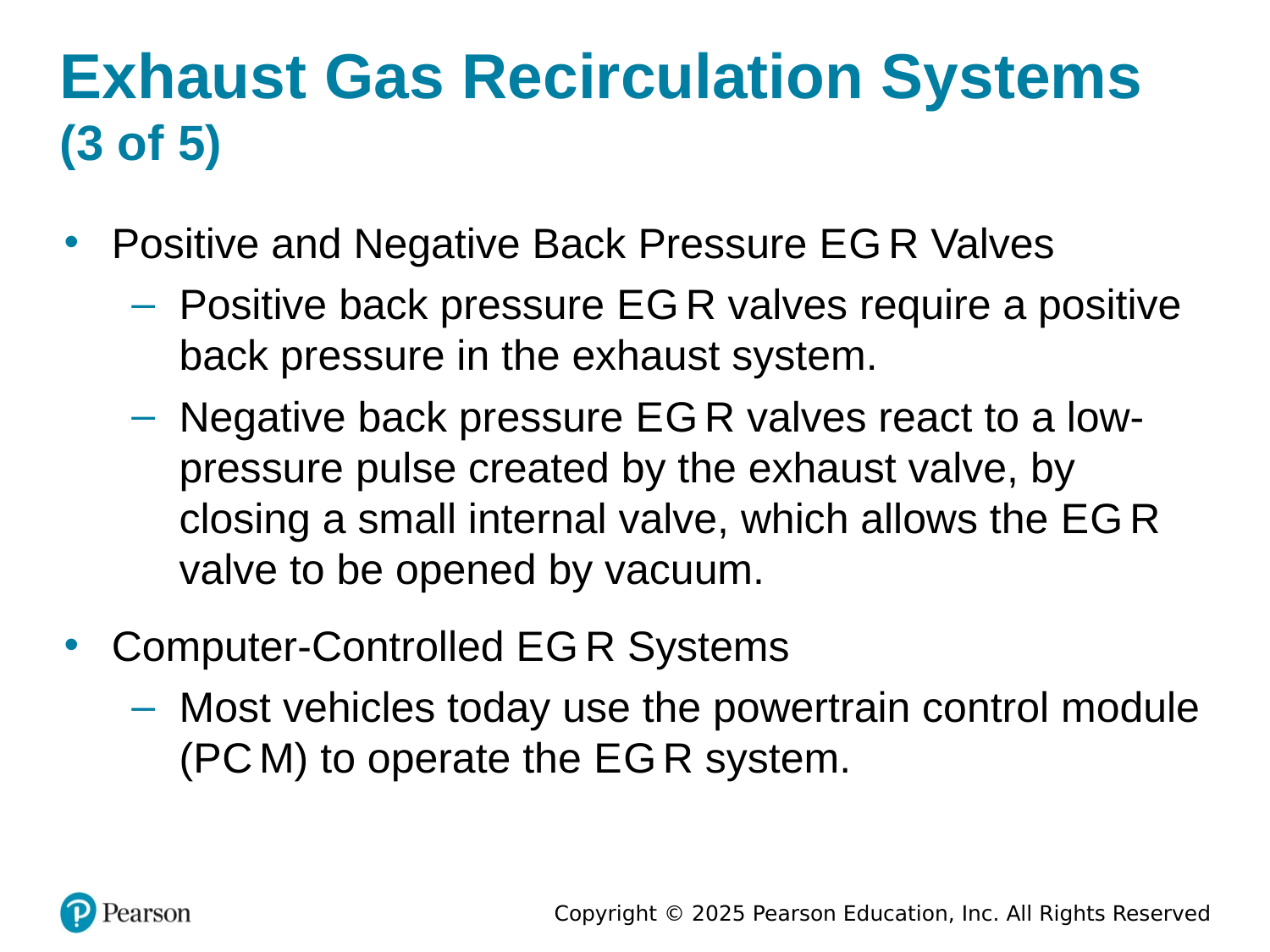

# Exhaust Gas Recirculation Systems (3 of 5)
Positive and Negative Back Pressure E G R Valves
Positive back pressure E G R valves require a positive back pressure in the exhaust system.
Negative back pressure E G R valves react to a low-pressure pulse created by the exhaust valve, by closing a small internal valve, which allows the E G R valve to be opened by vacuum.
Computer-Controlled E G R Systems
Most vehicles today use the powertrain control module (P C M) to operate the E G R system.